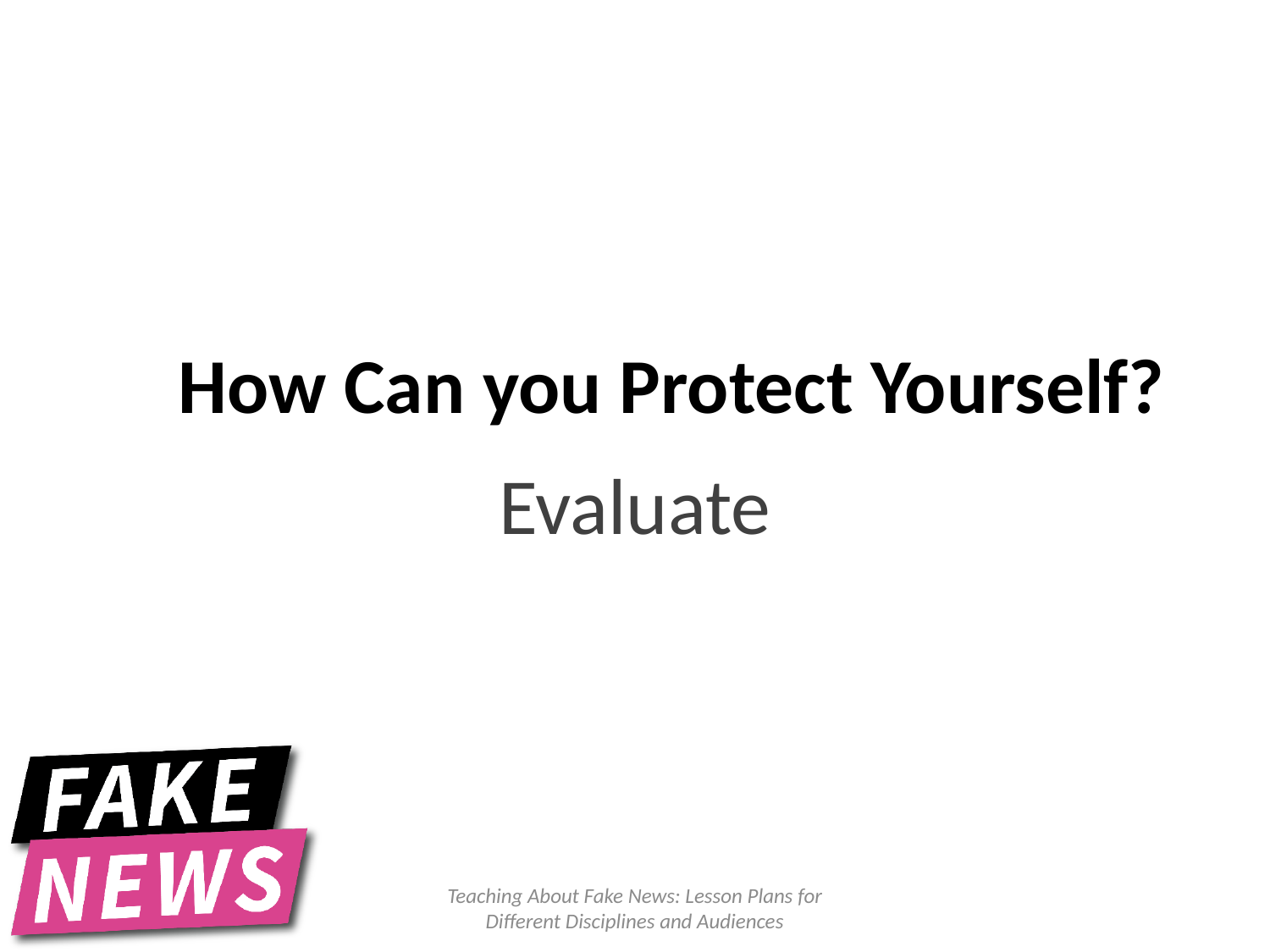

# How Can you Protect Yourself?
Evaluate